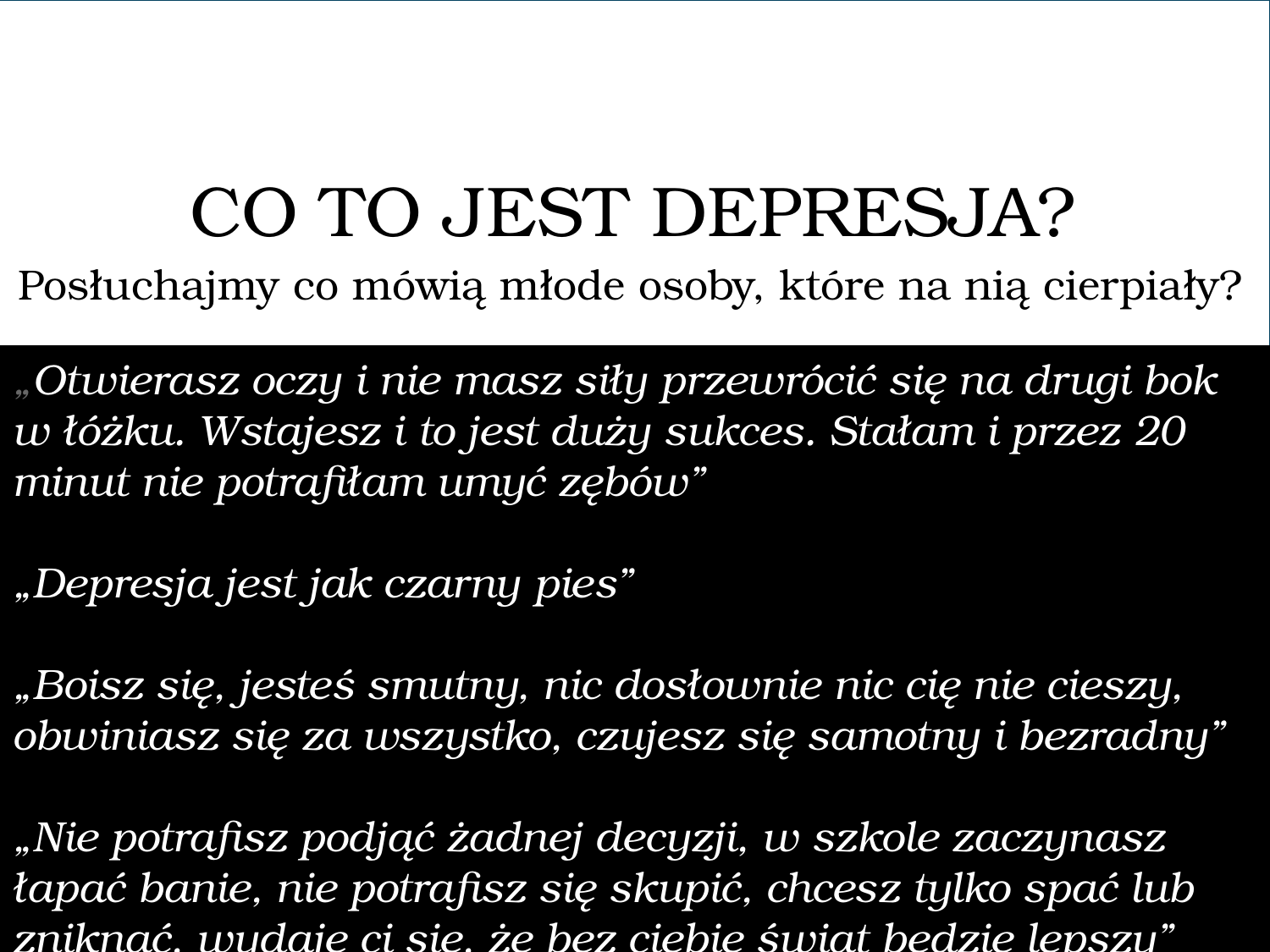

Posłuchajmy co mówią młode osoby, które na nią cierpiały?
# Co to jest depresja?
„Otwierasz oczy i nie masz siły przewrócić się na drugi bok w łóżku. Wstajesz i to jest duży sukces. Stałam i przez 20 minut nie potrafiłam umyć zębów”

„Depresja jest jak czarny pies”

„Boisz się, jesteś smutny, nic dosłownie nic cię nie cieszy, obwiniasz się za wszystko, czujesz się samotny i bezradny”

„Nie potrafisz podjąć żadnej decyzji, w szkole zaczynasz łapać banie, nie potrafisz się skupić, chcesz tylko spać lub zniknąć, wydaje ci się, że bez ciebie świat będzie lepszy”